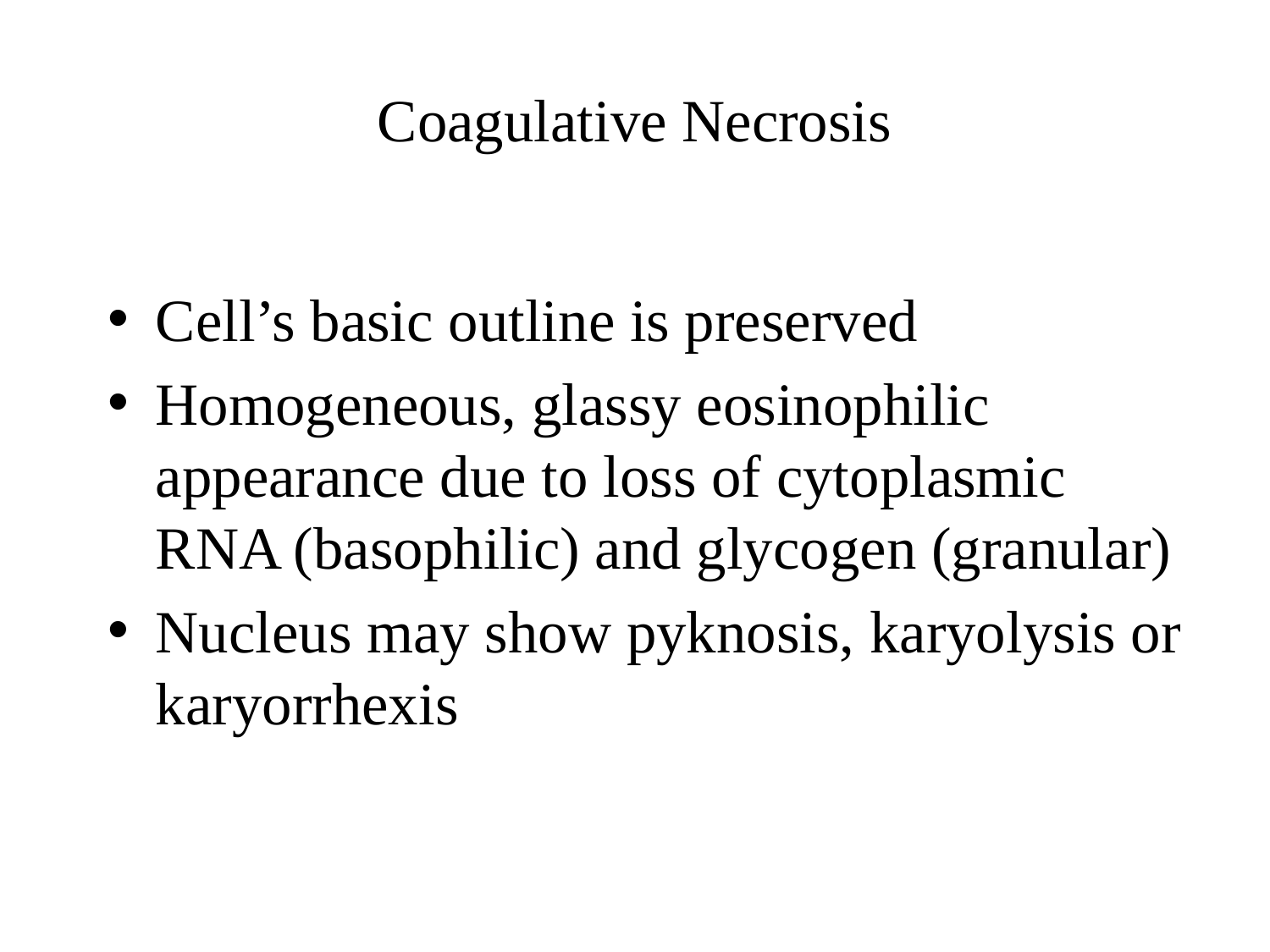

# Coagulative Necrosis
Cell’s basic outline is preserved
Homogeneous, glassy eosinophilic appearance due to loss of cytoplasmic RNA (basophilic) and glycogen (granular)
Nucleus may show pyknosis, karyolysis or karyorrhexis